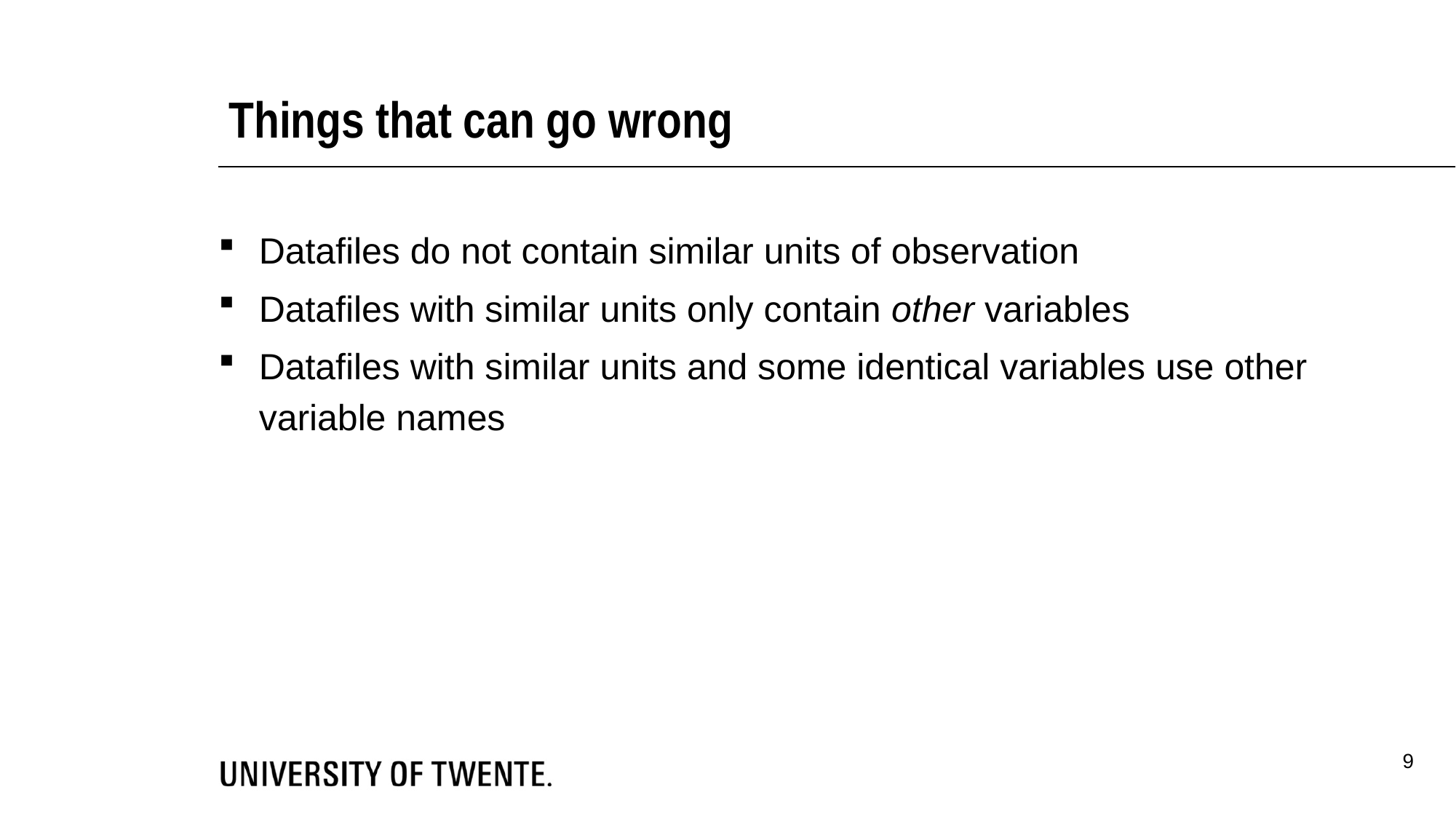

# Things that can go wrong
Datafiles do not contain similar units of observation
Datafiles with similar units only contain other variables
Datafiles with similar units and some identical variables use other variable names
9